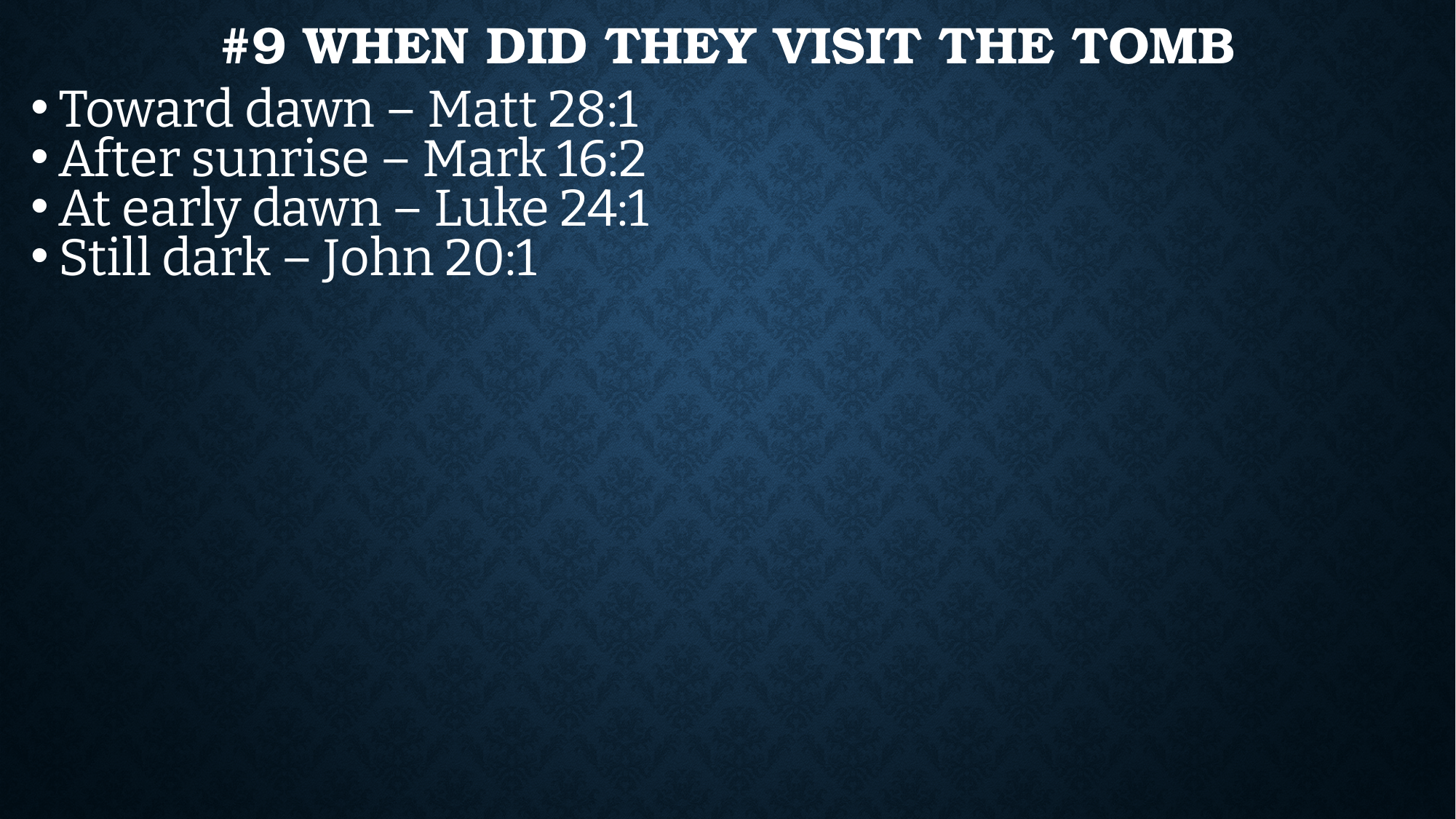

# #9 When did they visit the tomb
Toward dawn – Matt 28:1
After sunrise – Mark 16:2
At early dawn – Luke 24:1
Still dark – John 20:1